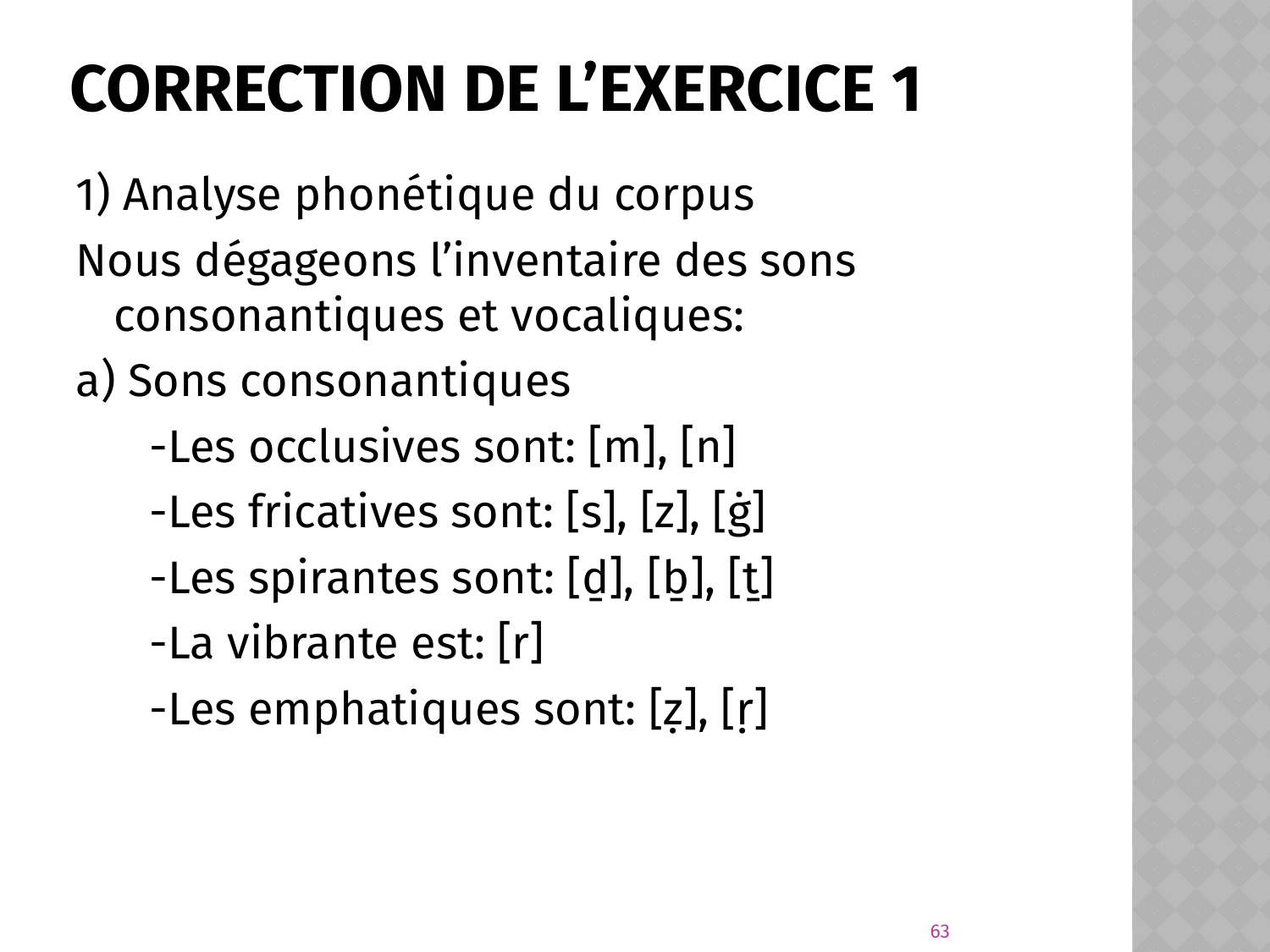

# Correction de l’Exercice 1
1) Analyse phonétique du corpus
Nous dégageons l’inventaire des sons consonantiques et vocaliques:
a) Sons consonantiques
      -Les occlusives sont: [m], [n]
      -Les fricatives sont: [s], [z], [ġ]
      -Les spirantes sont: [ḏ], [ḇ], [ṯ]
      -La vibrante est: [r]
      -Les emphatiques sont: [ẓ], [ṛ]

63